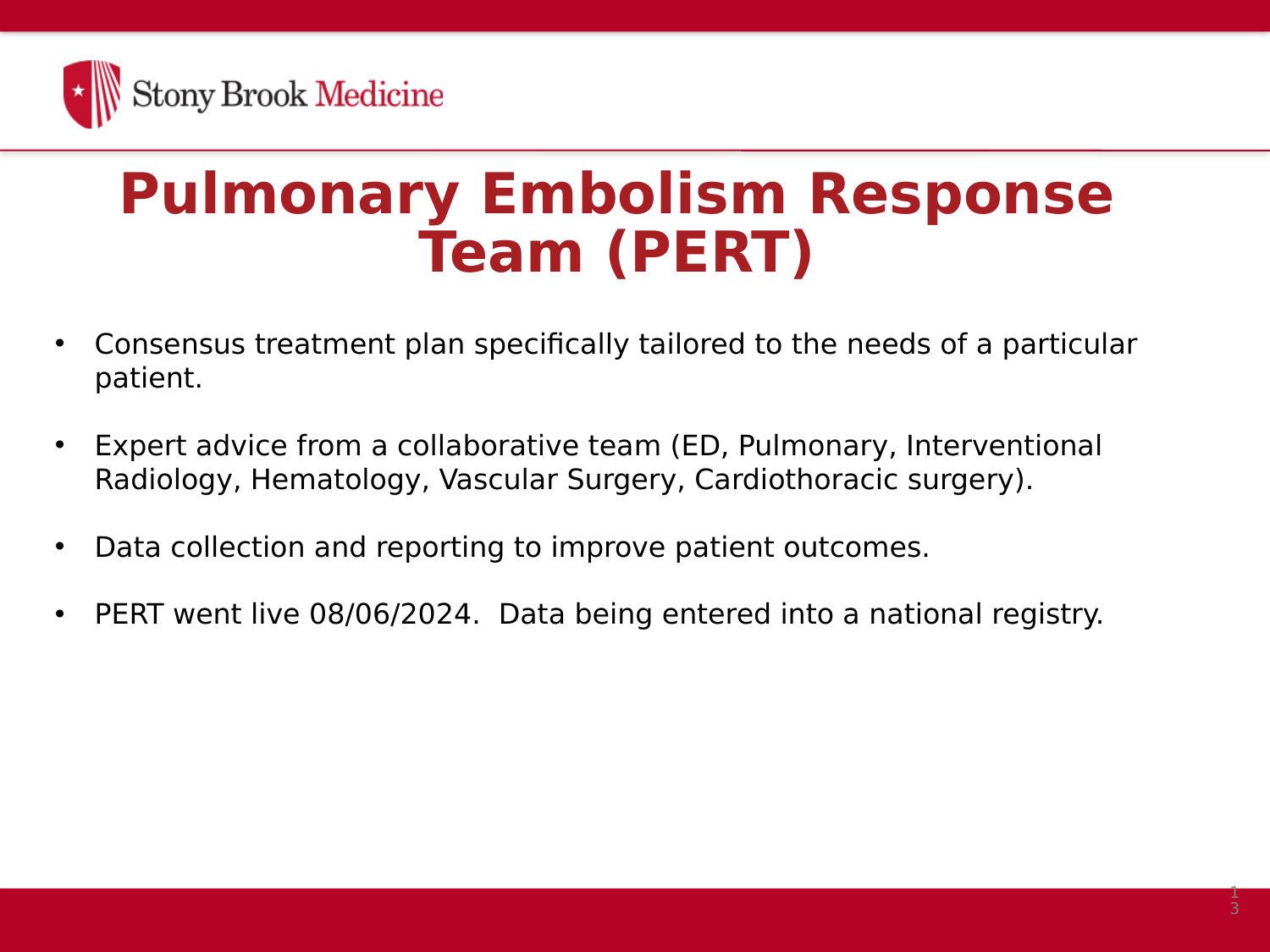

Pulmonary Embolism Response Team (PERT)
Consensus treatment plan specifically tailored to the needs of a particular patient.

Expert advice from a collaborative team (ED, Pulmonary, Interventional Radiology, Hematology, Vascular Surgery, Cardiothoracic surgery).

Data collection and reporting to improve patient outcomes.

PERT went live 08/06/2024.  Data being entered into a national registry.

13